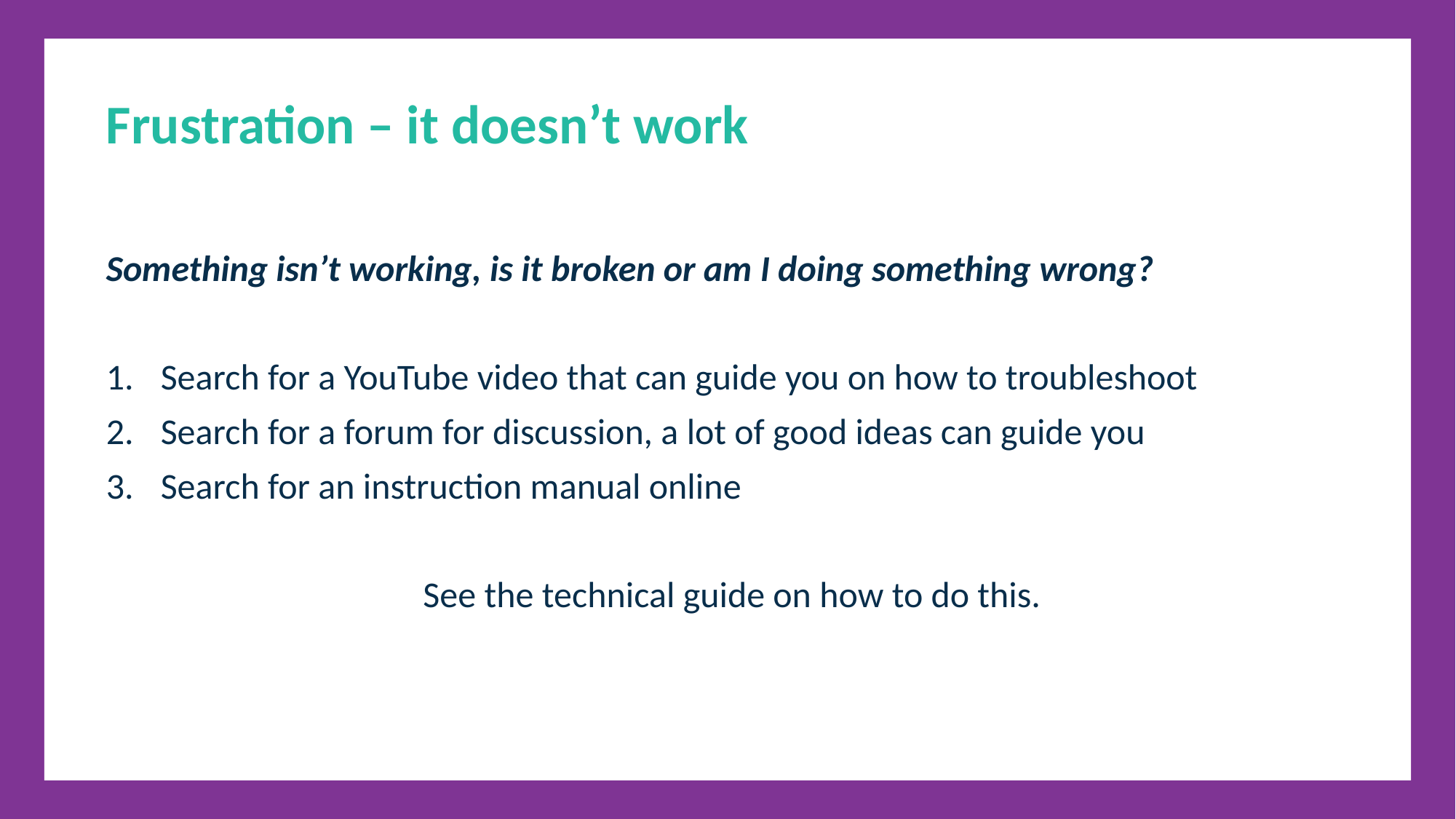

Frustration – it doesn’t work
Something isn’t working, is it broken or am I doing something wrong?

Search for a YouTube video that can guide you on how to troubleshoot
Search for a forum for discussion, a lot of good ideas can guide you
Search for an instruction manual online

 See the technical guide on how to do this.